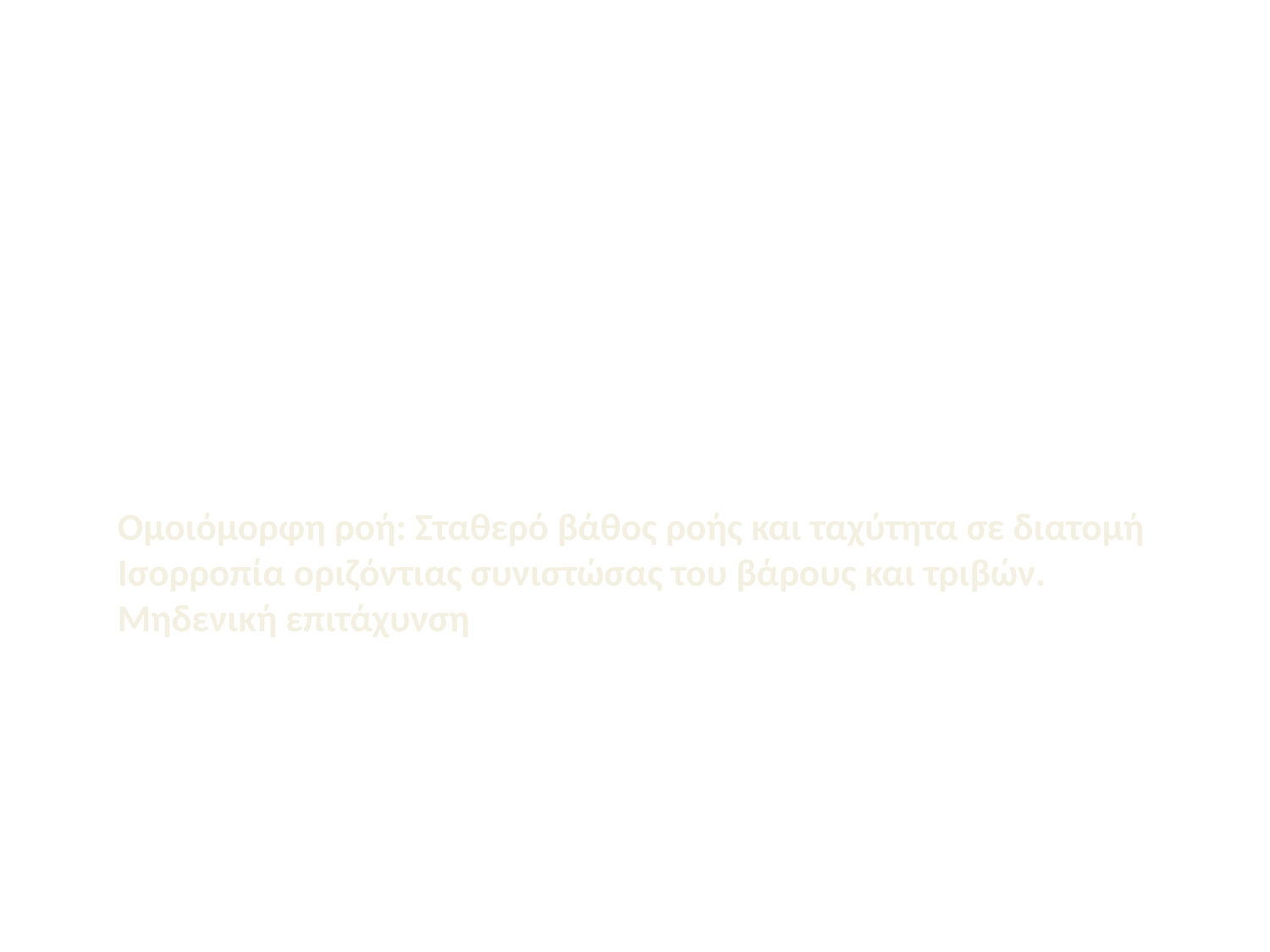

# Ομοιόμορφη ροή: Σταθερό βάθος ροής και ταχύτητα σε διατομή Ισορροπία οριζόντιας συνιστώσας του βάρους και τριβών. Μηδενική επιτάχυνση